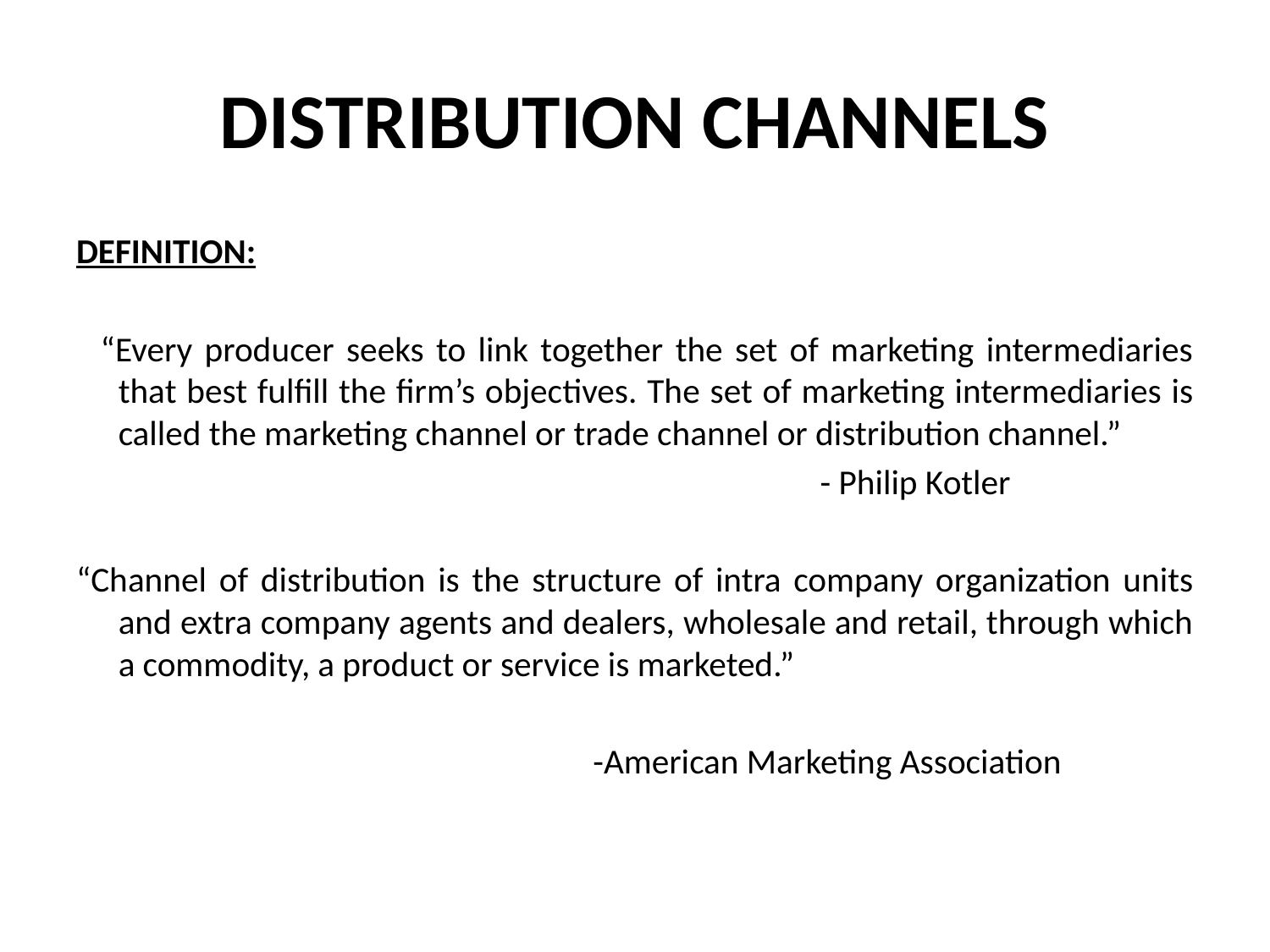

# DISTRIBUTION CHANNELS
DEFINITION:

  “Every producer seeks to link together the set of marketing intermediaries that best fulfill the firm’s objectives. The set of marketing intermediaries is called the marketing channel or trade channel or distribution channel.”
                                                                                               - Philip Kotler

“Channel of distribution is the structure of intra company organization units and extra company agents and dealers, wholesale and retail, through which a commodity, a product or service is marketed.”

                                                                  -American Marketing Association